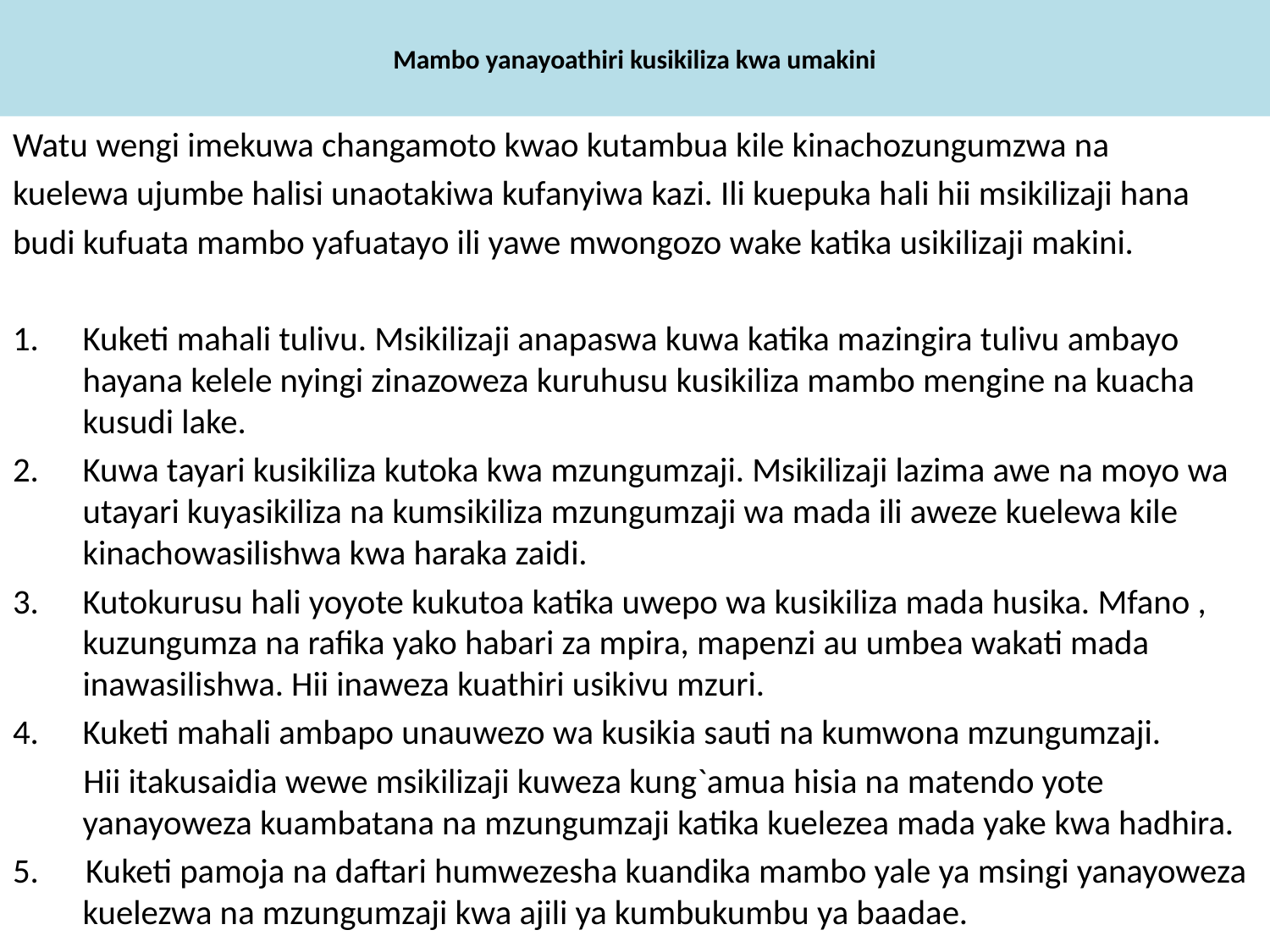

# Mambo yanayoathiri kusikiliza kwa umakini
Watu wengi imekuwa changamoto kwao kutambua kile kinachozungumzwa na
kuelewa ujumbe halisi unaotakiwa kufanyiwa kazi. Ili kuepuka hali hii msikilizaji hana
budi kufuata mambo yafuatayo ili yawe mwongozo wake katika usikilizaji makini.

Kuketi mahali tulivu. Msikilizaji anapaswa kuwa katika mazingira tulivu ambayo hayana kelele nyingi zinazoweza kuruhusu kusikiliza mambo mengine na kuacha kusudi lake.
Kuwa tayari kusikiliza kutoka kwa mzungumzaji. Msikilizaji lazima awe na moyo wa utayari kuyasikiliza na kumsikiliza mzungumzaji wa mada ili aweze kuelewa kile kinachowasilishwa kwa haraka zaidi.
Kutokurusu hali yoyote kukutoa katika uwepo wa kusikiliza mada husika. Mfano , kuzungumza na rafika yako habari za mpira, mapenzi au umbea wakati mada inawasilishwa. Hii inaweza kuathiri usikivu mzuri.
Kuketi mahali ambapo unauwezo wa kusikia sauti na kumwona mzungumzaji.
         Hii itakusaidia wewe msikilizaji kuweza kung`amua hisia na matendo yote yanayoweza kuambatana na mzungumzaji katika kuelezea mada yake kwa hadhira.
5.      Kuketi pamoja na daftari humwezesha kuandika mambo yale ya msingi yanayoweza kuelezwa na mzungumzaji kwa ajili ya kumbukumbu ya baadae.